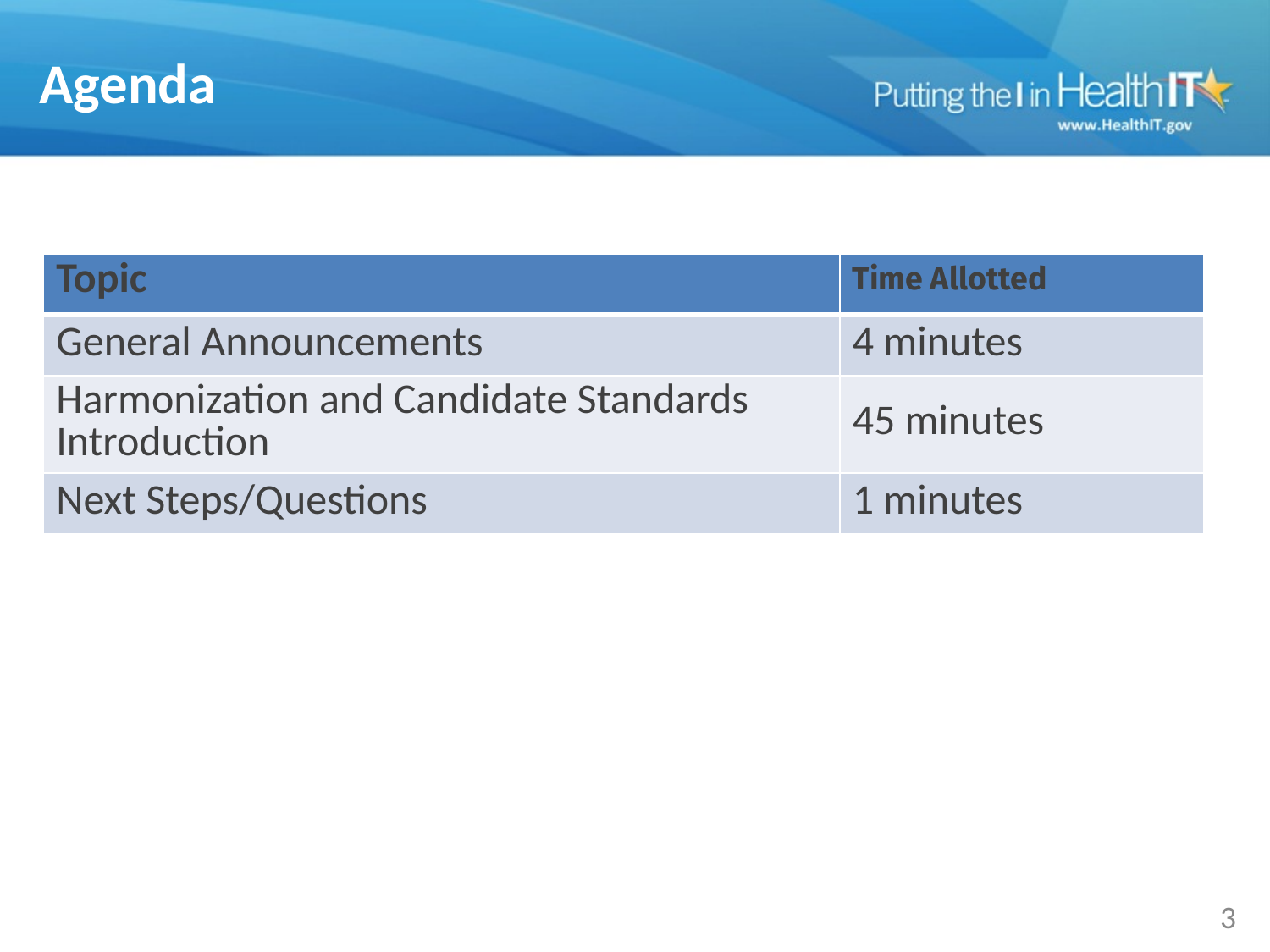

# Agenda
| Topic | Time Allotted |
| --- | --- |
| General Announcements | 4 minutes |
| Harmonization and Candidate Standards Introduction | 45 minutes |
| Next Steps/Questions | 1 minutes |
3